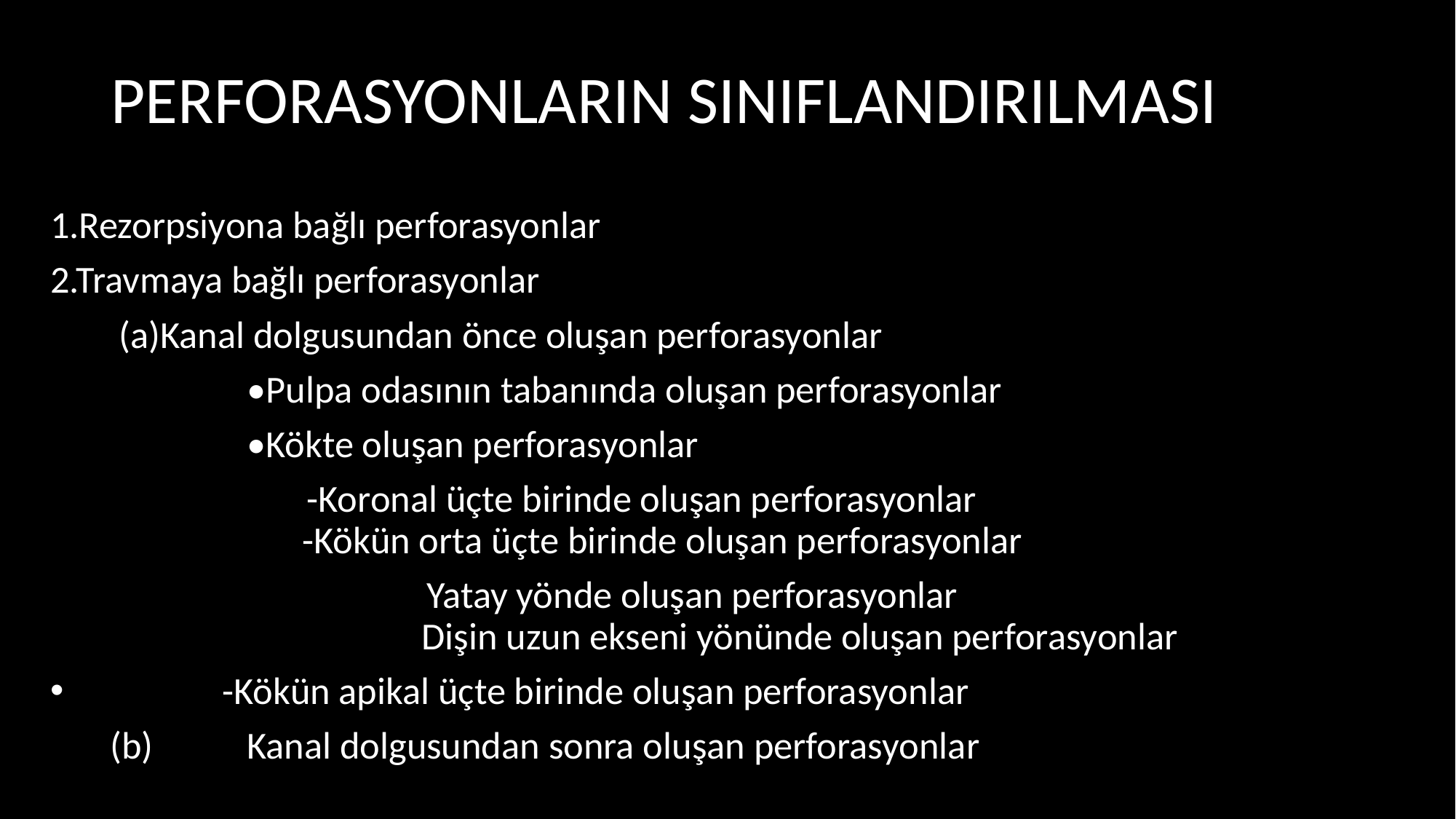

# PERFORASYONLARIN SINIFLANDIRILMASI

1.Rezorpsiyona bağlı perforasyonlar
2.Travmaya bağlı perforasyonlar
        (a)Kanal dolgusundan önce oluşan perforasyonlar
                       •Pulpa odasının tabanında oluşan perforasyonlar
                       •Kökte oluşan perforasyonlar
                              -Koronal üçte birinde oluşan perforasyonlar                                 	                  -Kökün orta üçte birinde oluşan perforasyonlar
                                            Yatay yönde oluşan perforasyonlar                                                	                                Dişin uzun ekseni yönünde oluşan perforasyonlar
	                 -Kökün apikal üçte birinde oluşan perforasyonlar
       (b)	Kanal dolgusundan sonra oluşan perforasyonlar